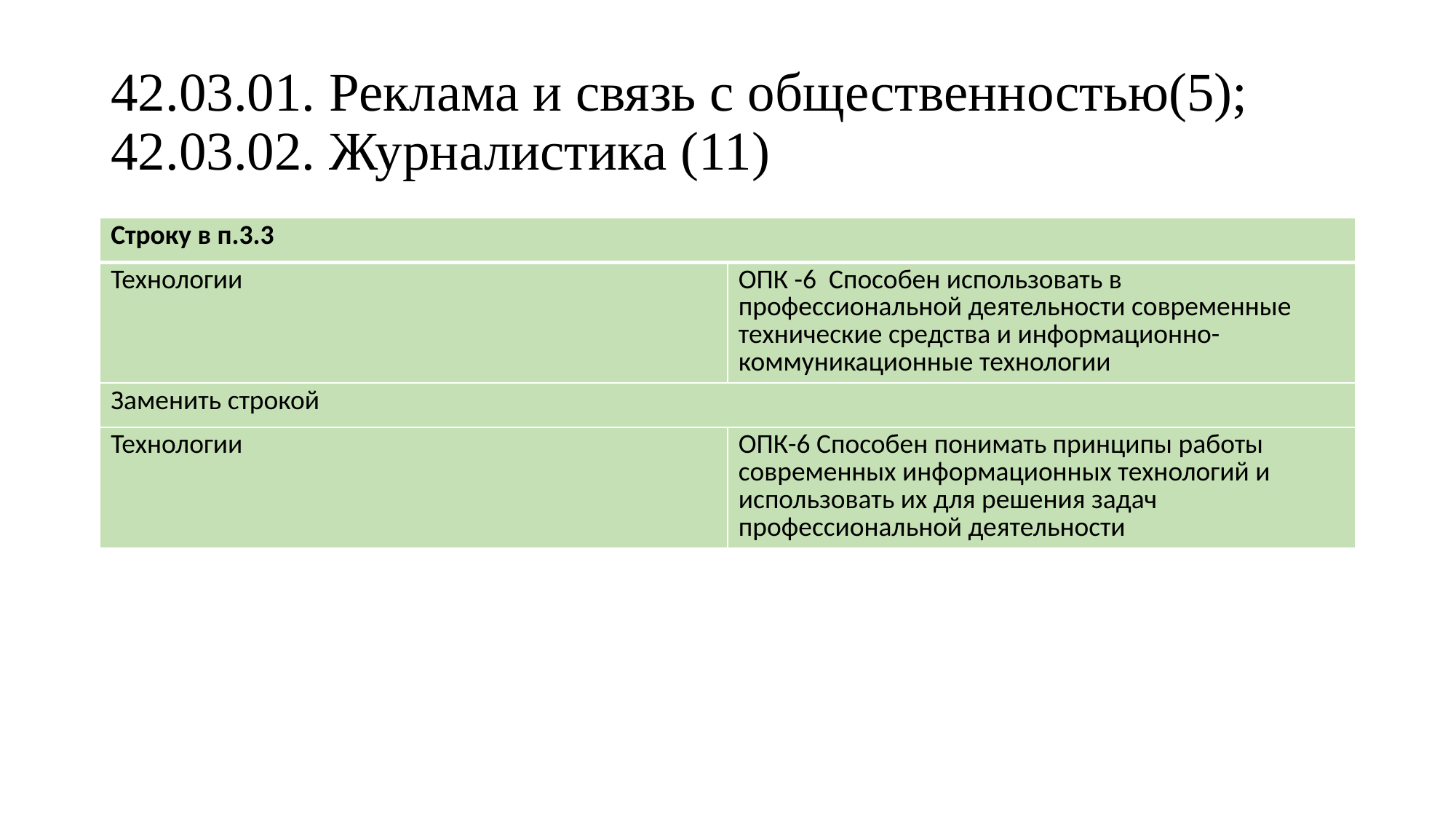

# 42.03.01. Реклама и связь с общественностью(5); 42.03.02. Журналистика (11)
| Строку в п.3.3 |  |
| --- | --- |
| Технологии | ОПК -6 Способен использовать в профессиональной деятельности современные технические средства и информационно-коммуникационные технологии |
| Заменить строкой |  |
| Технологии | ОПК-6 Способен понимать принципы работы современных информационных технологий и использовать их для решения задач профессиональной деятельности |